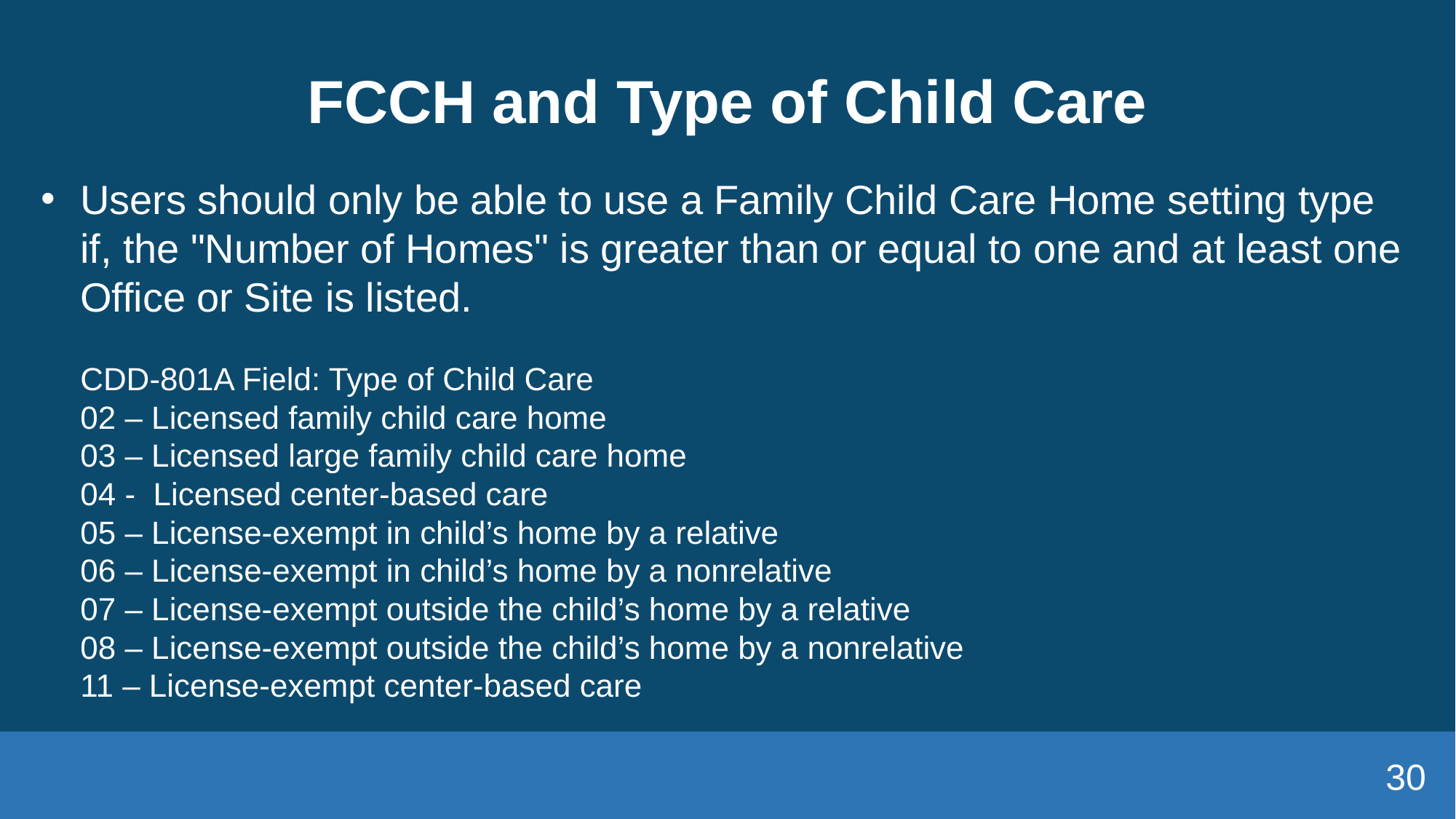

# FCCH and Type of Child Care
Users should only be able to use a Family Child Care Home setting type if, the "Number of Homes" is greater than or equal to one and at least one Office or Site is listed.
CDD-801A Field: Type of Child Care
02 – Licensed family child care home
03 – Licensed large family child care home
04 -  Licensed center-based care
05 – License-exempt in child’s home by a relative
06 – License-exempt in child’s home by a nonrelative
07 – License-exempt outside the child’s home by a relative
08 – License-exempt outside the child’s home by a nonrelative
11 – License-exempt center-based care
30